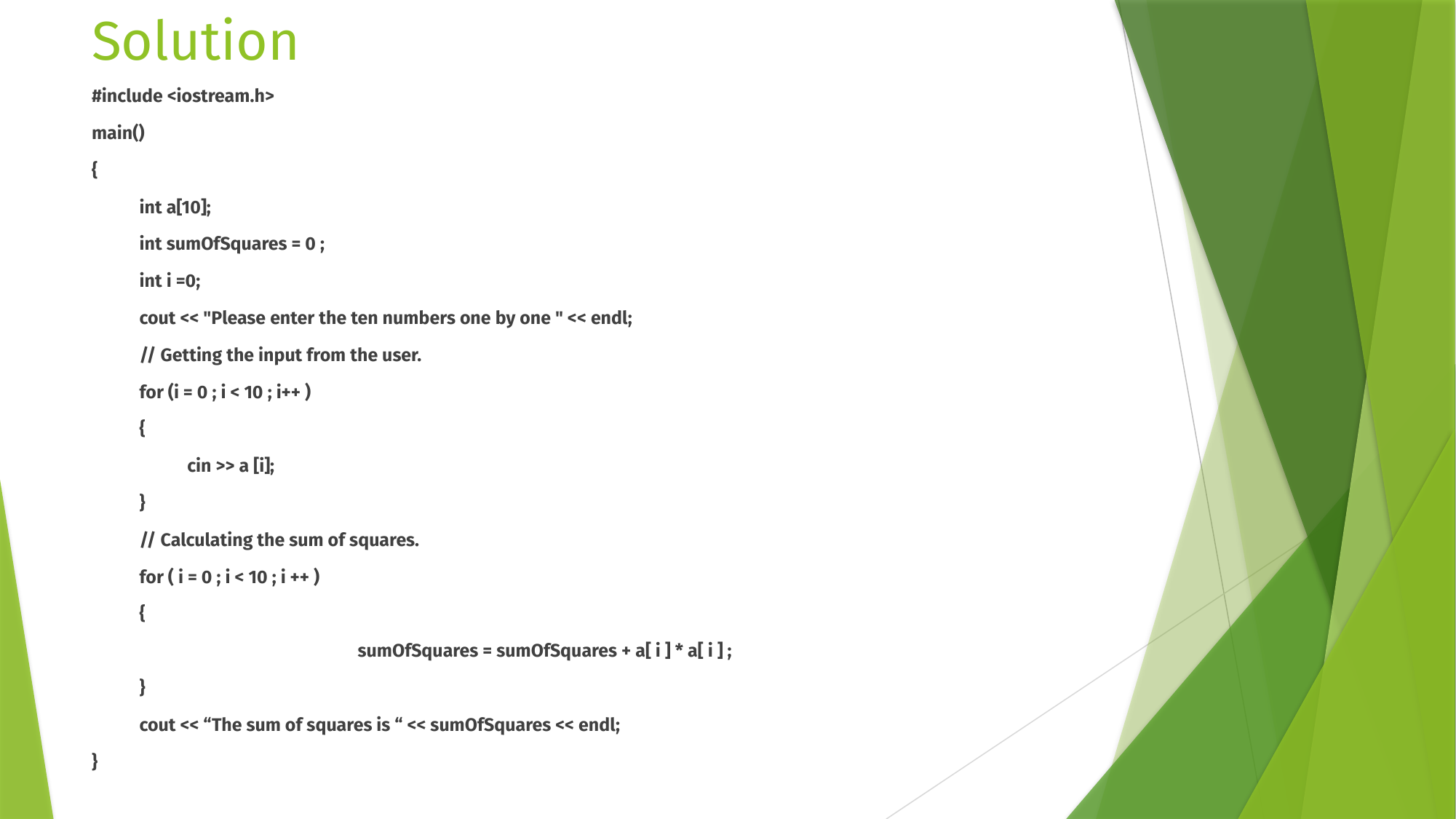

# Solution
#include <iostream.h>
main()
{
int a[10];
int sumOfSquares = 0 ;
int i =0;
cout << "Please enter the ten numbers one by one " << endl;
// Getting the input from the user.
for (i = 0 ; i < 10 ; i++ )
{
cin >> a [i];
}
// Calculating the sum of squares.
for ( i = 0 ; i < 10 ; i ++ )
{
		sumOfSquares = sumOfSquares + a[ i ] * a[ i ] ;
}
cout << “The sum of squares is “ << sumOfSquares << endl;
}